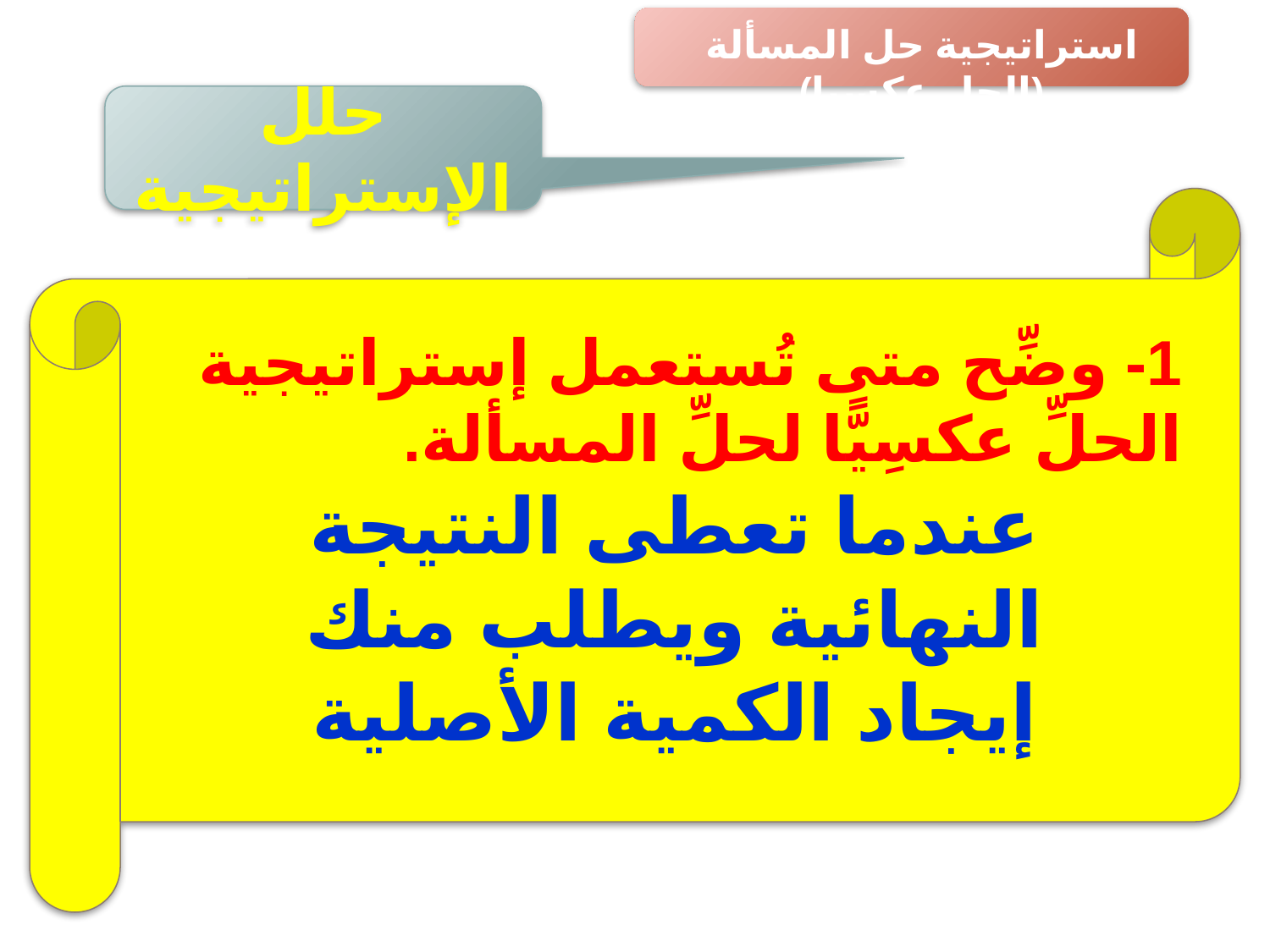

استراتيجية حل المسألة (الحل عكسيا)
حلل الإستراتيجية

1- وضِّح متى تُستعمل إستراتيجية الحلِّ عكسِيًّا لحلِّ المسألة.

عندما تعطى النتيجة النهائية ويطلب منك إيجاد الكمية الأصلية